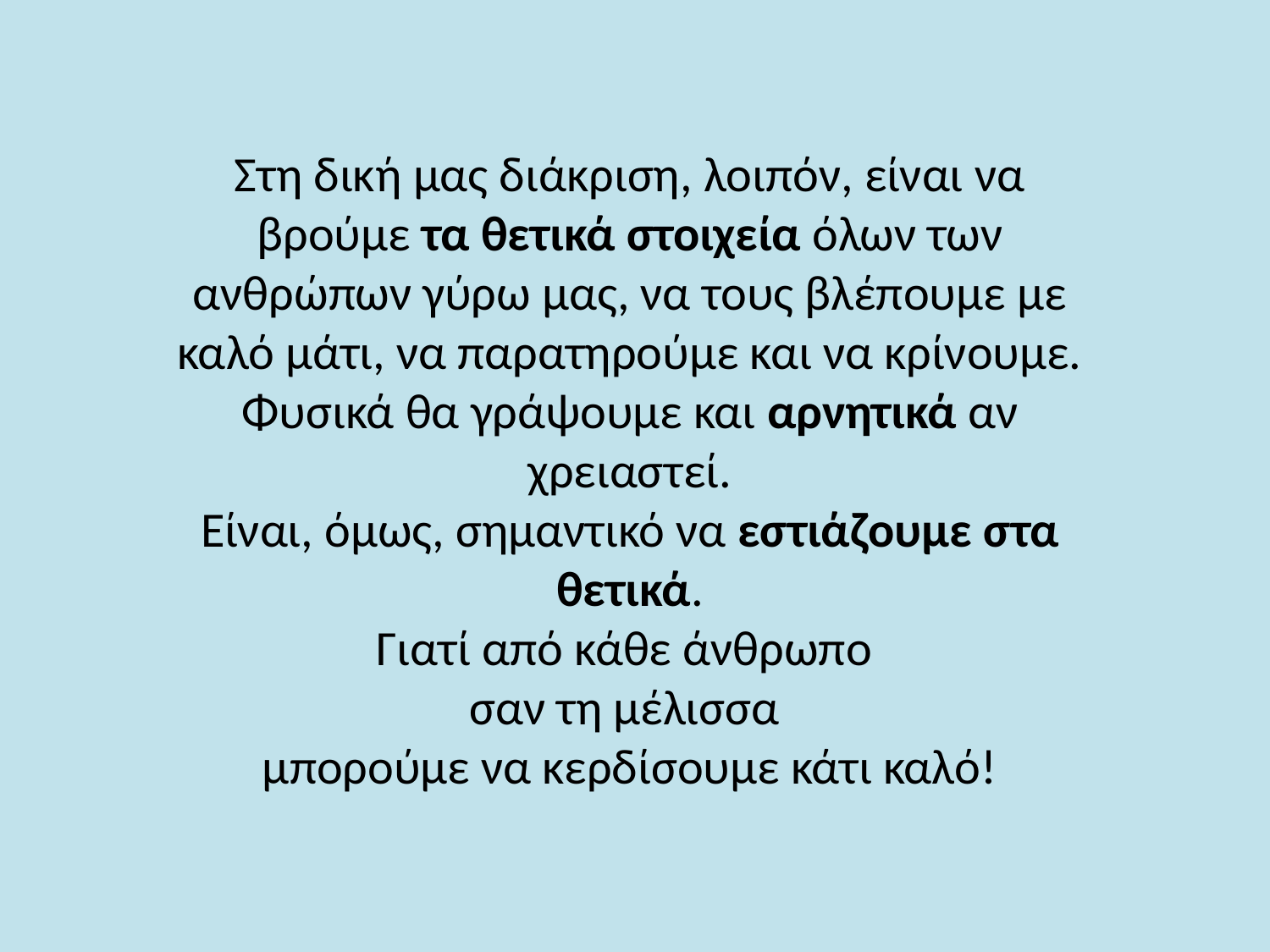

Στη δική μας διάκριση, λοιπόν, είναι να βρούμε τα θετικά στοιχεία όλων των ανθρώπων γύρω μας, να τους βλέπουμε με καλό μάτι, να παρατηρούμε και να κρίνουμε.
Φυσικά θα γράψουμε και αρνητικά αν χρειαστεί.
Είναι, όμως, σημαντικό να εστιάζουμε στα θετικά.
Γιατί από κάθε άνθρωπο
σαν τη μέλισσα
μπορούμε να κερδίσουμε κάτι καλό!